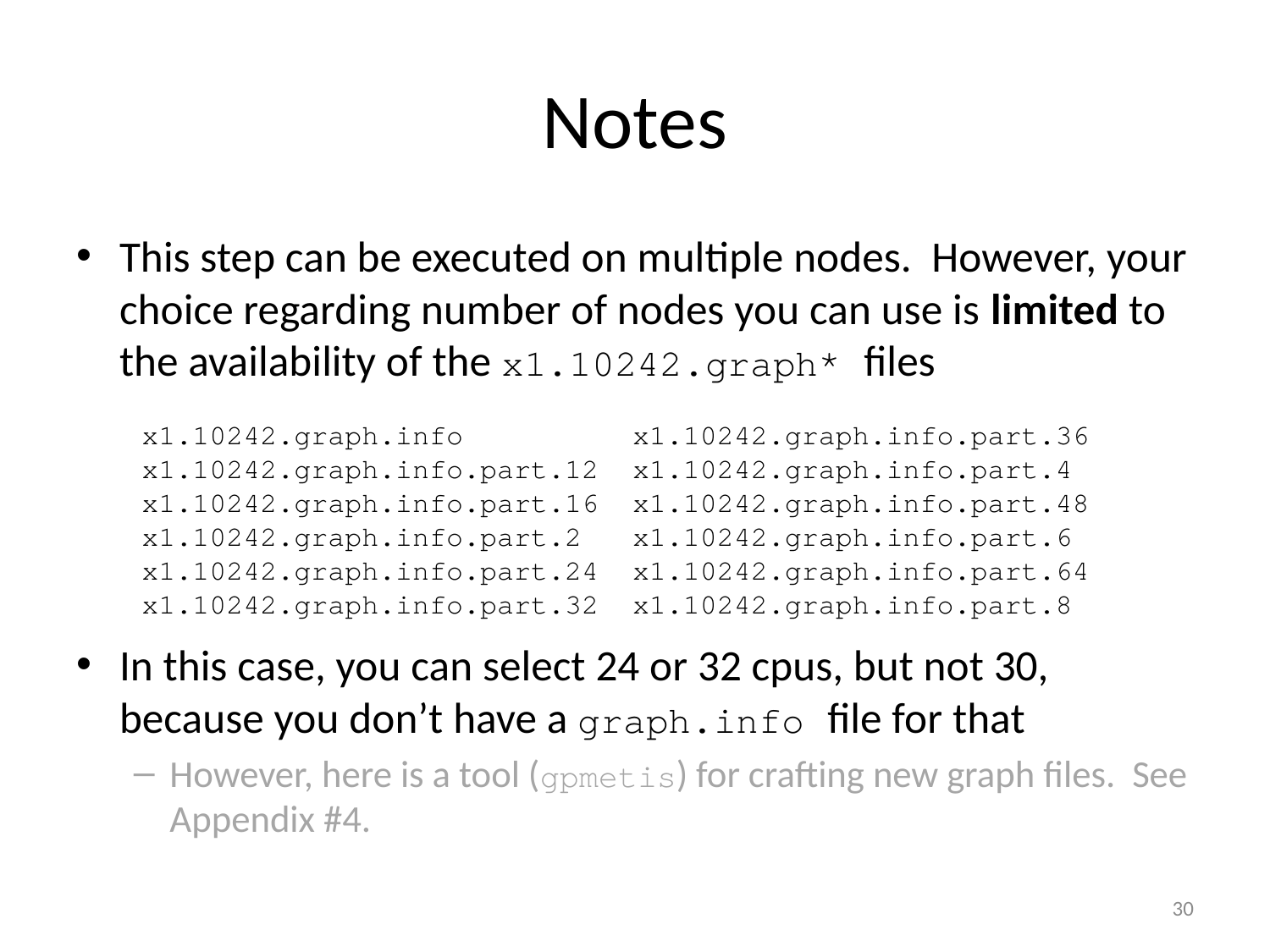

# Notes
This step can be executed on multiple nodes.  However, your choice regarding number of nodes you can use is limited to the availability of the x1.10242.graph* files

In this case, you can select 24 or 32 cpus, but not 30, because you don’t have a graph.info file for that
However, here is a tool (gpmetis) for crafting new graph files.  See Appendix #4.
x1.10242.graph.info          x1.10242.graph.info.part.36
x1.10242.graph.info.part.12  x1.10242.graph.info.part.4
x1.10242.graph.info.part.16  x1.10242.graph.info.part.48
x1.10242.graph.info.part.2   x1.10242.graph.info.part.6
x1.10242.graph.info.part.24  x1.10242.graph.info.part.64
x1.10242.graph.info.part.32  x1.10242.graph.info.part.8
30